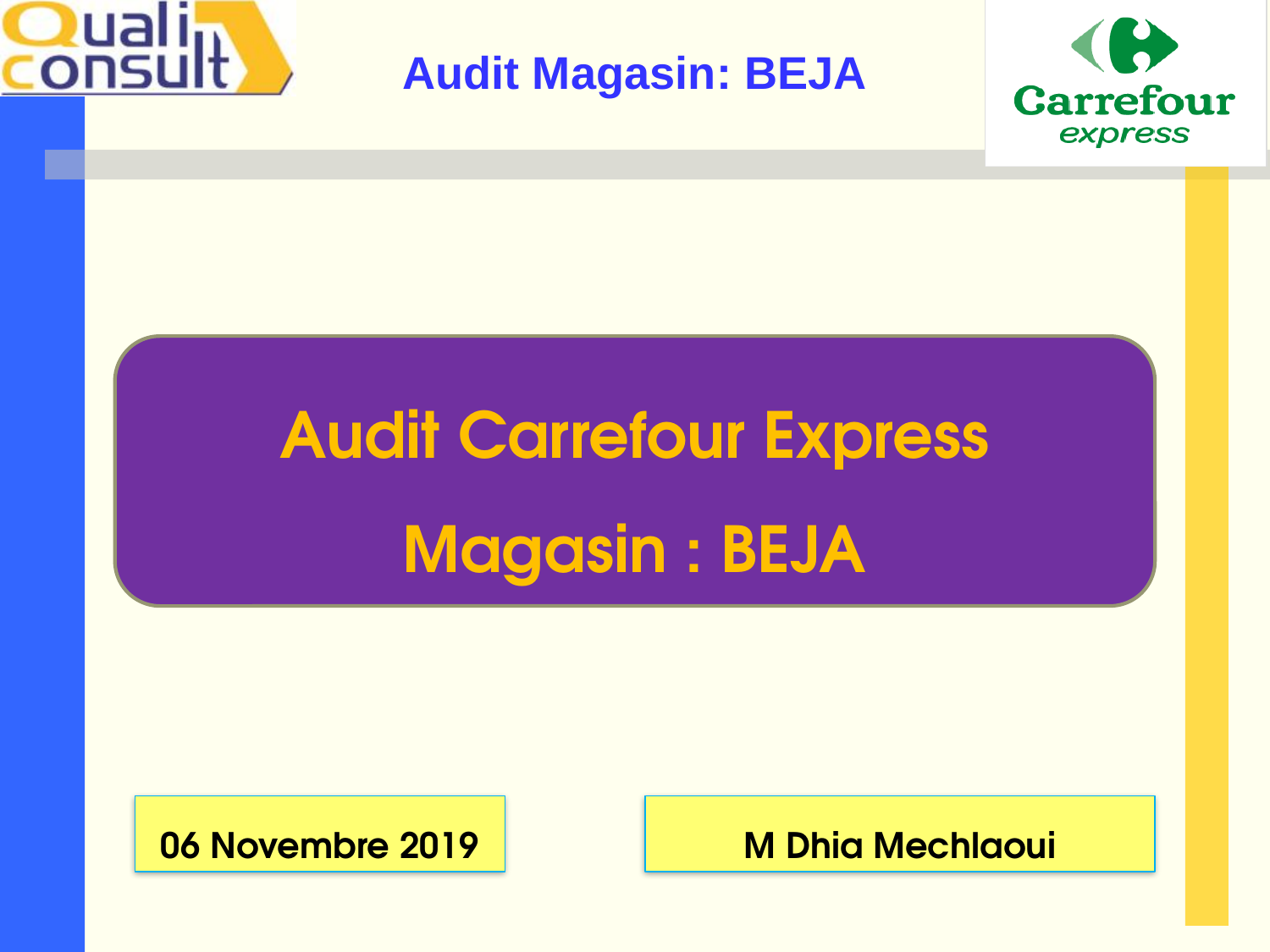

Audit Carrefour Express
Magasin : BEJA
06 Novembre 2019
M Dhia Mechlaoui